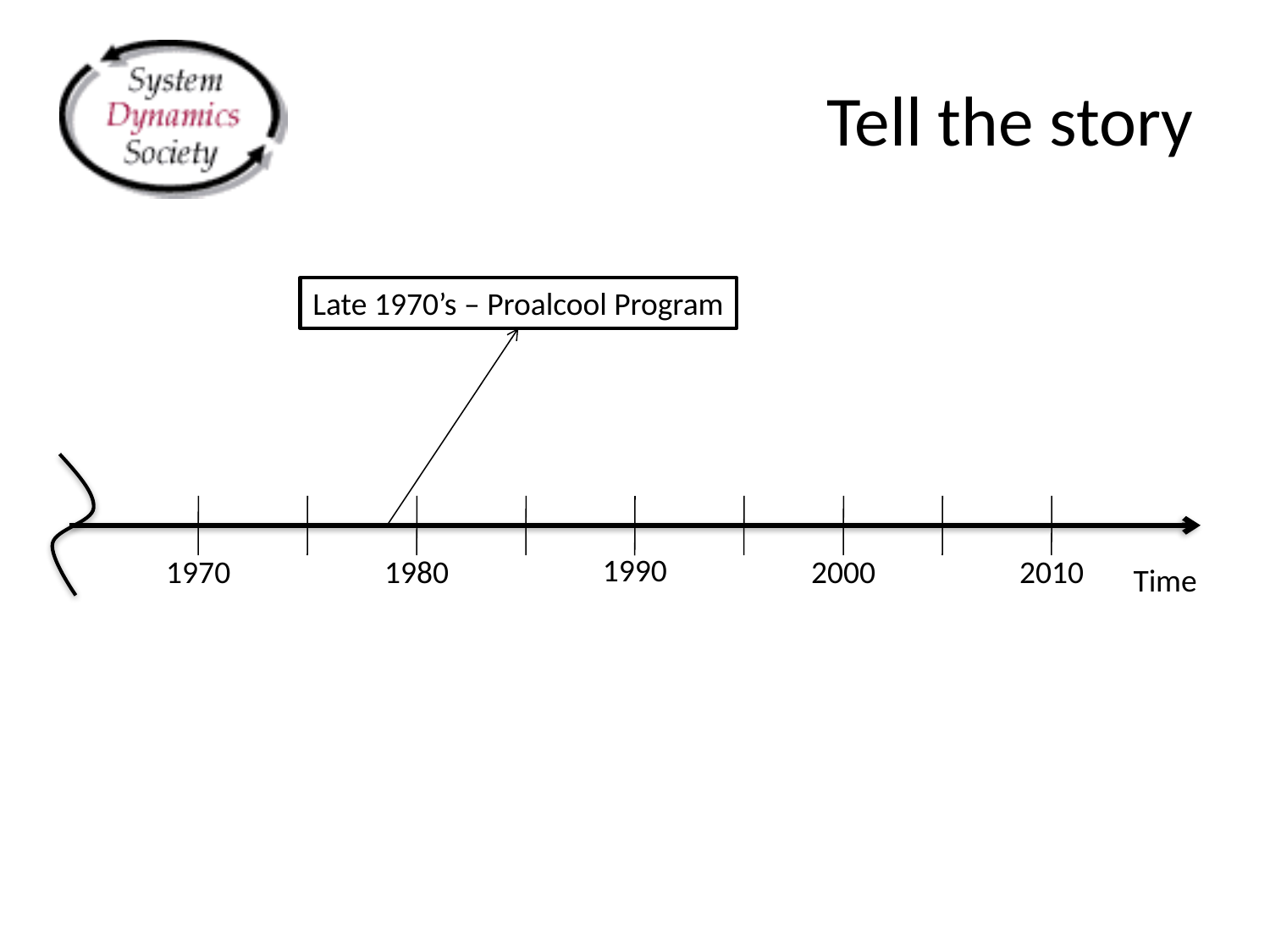

# Tell the story
Late 1970’s – Proalcool Program

1990
1970
1980
2000
2010
Time